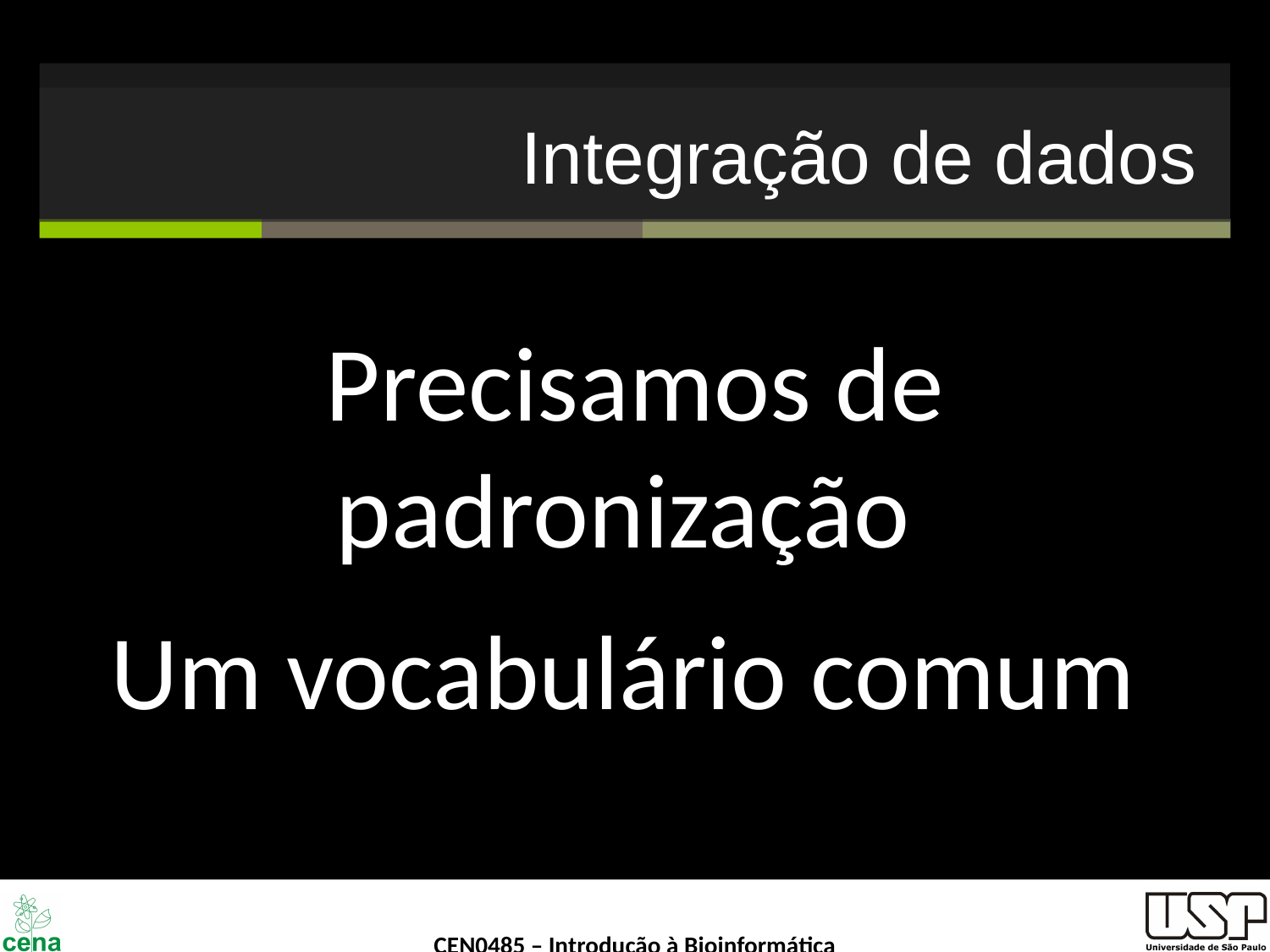

# Integração de dados
Precisamos de padronização
Um vocabulário comum